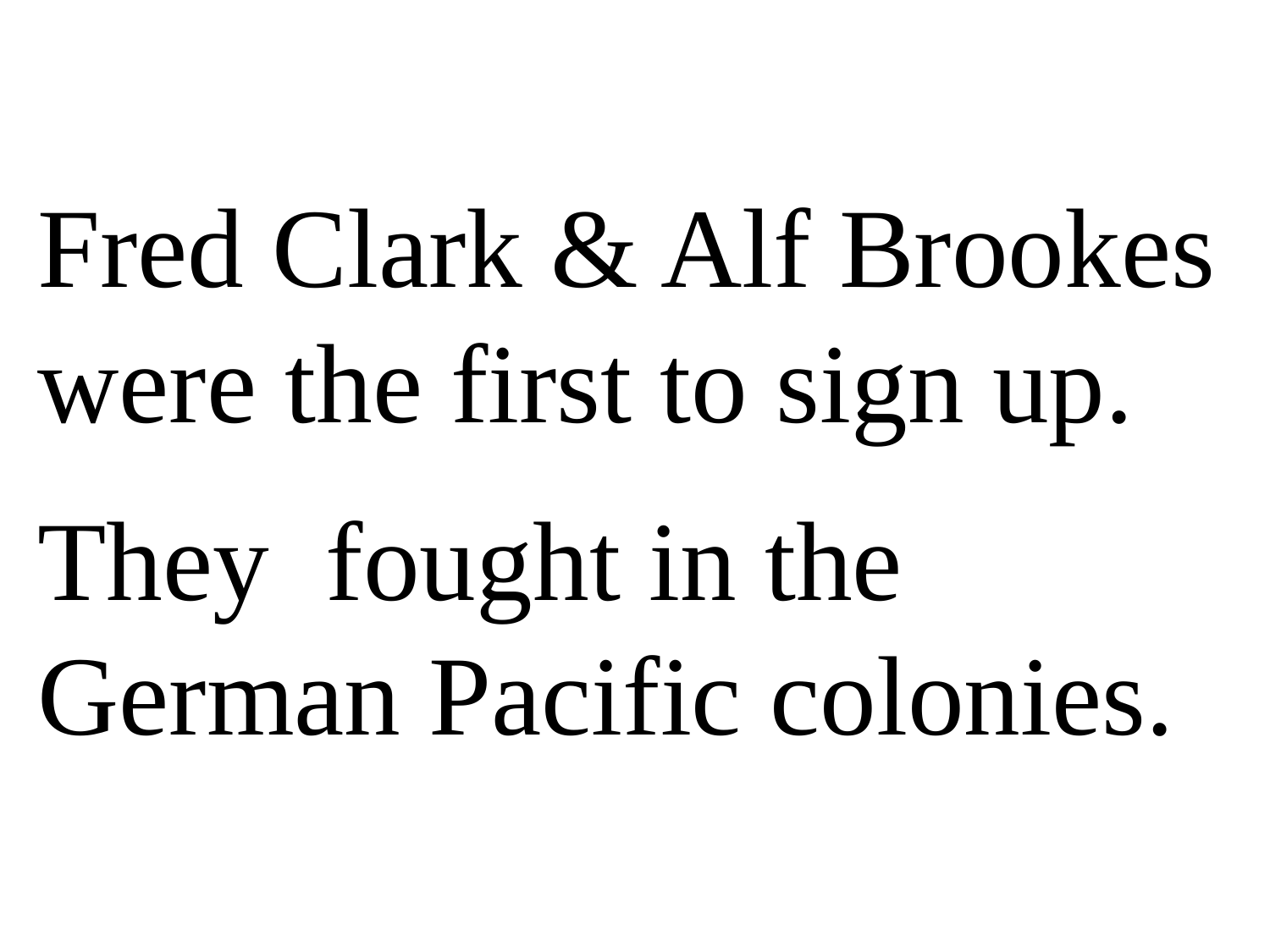

# Fred Clark & Alf Brookes were the first to sign up. They  fought in the German Pacific colonies.